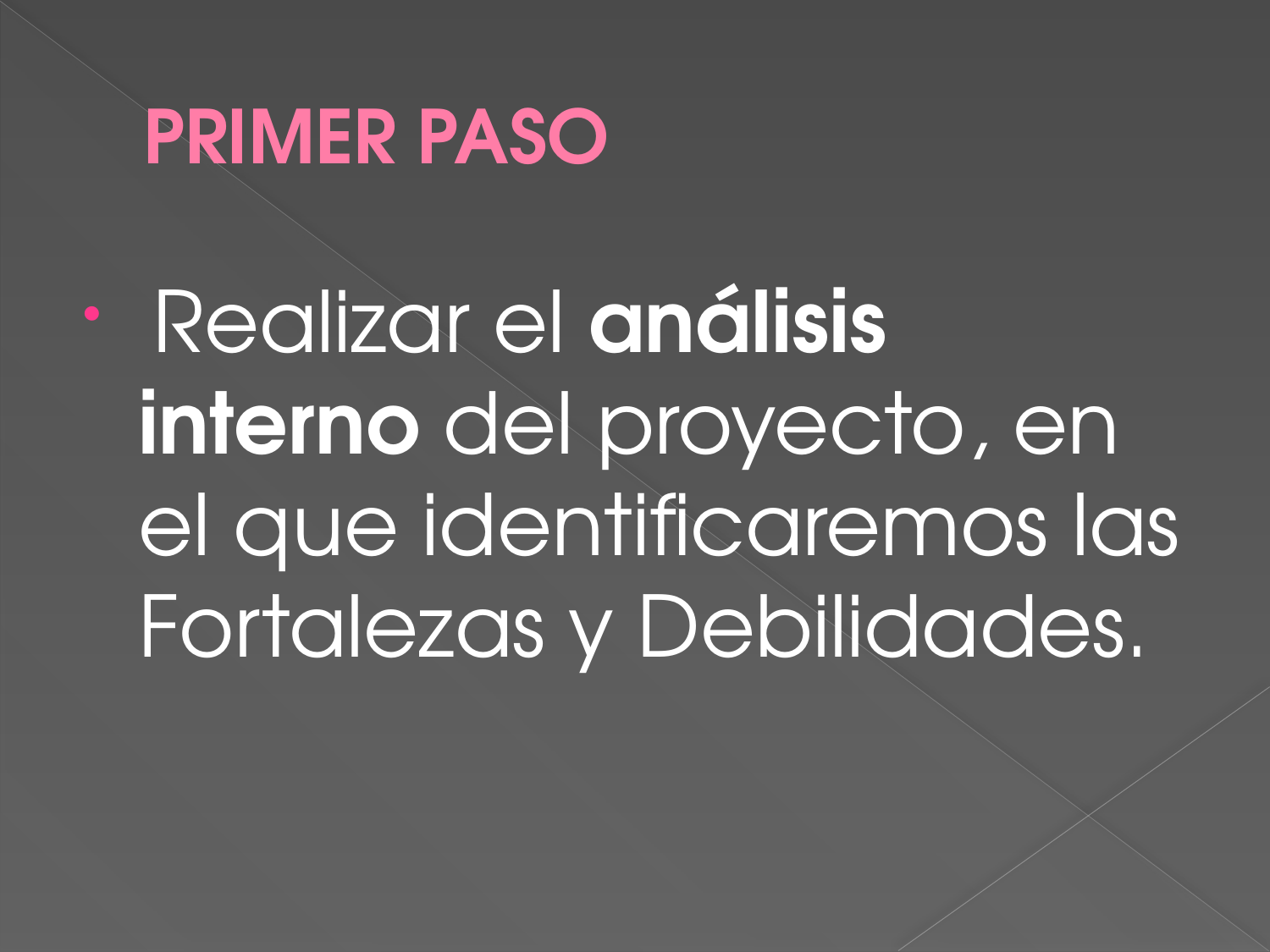

# PRIMER PASO
 Realizar el análisis interno del proyecto, en el que identificaremos las Fortalezas y Debilidades.